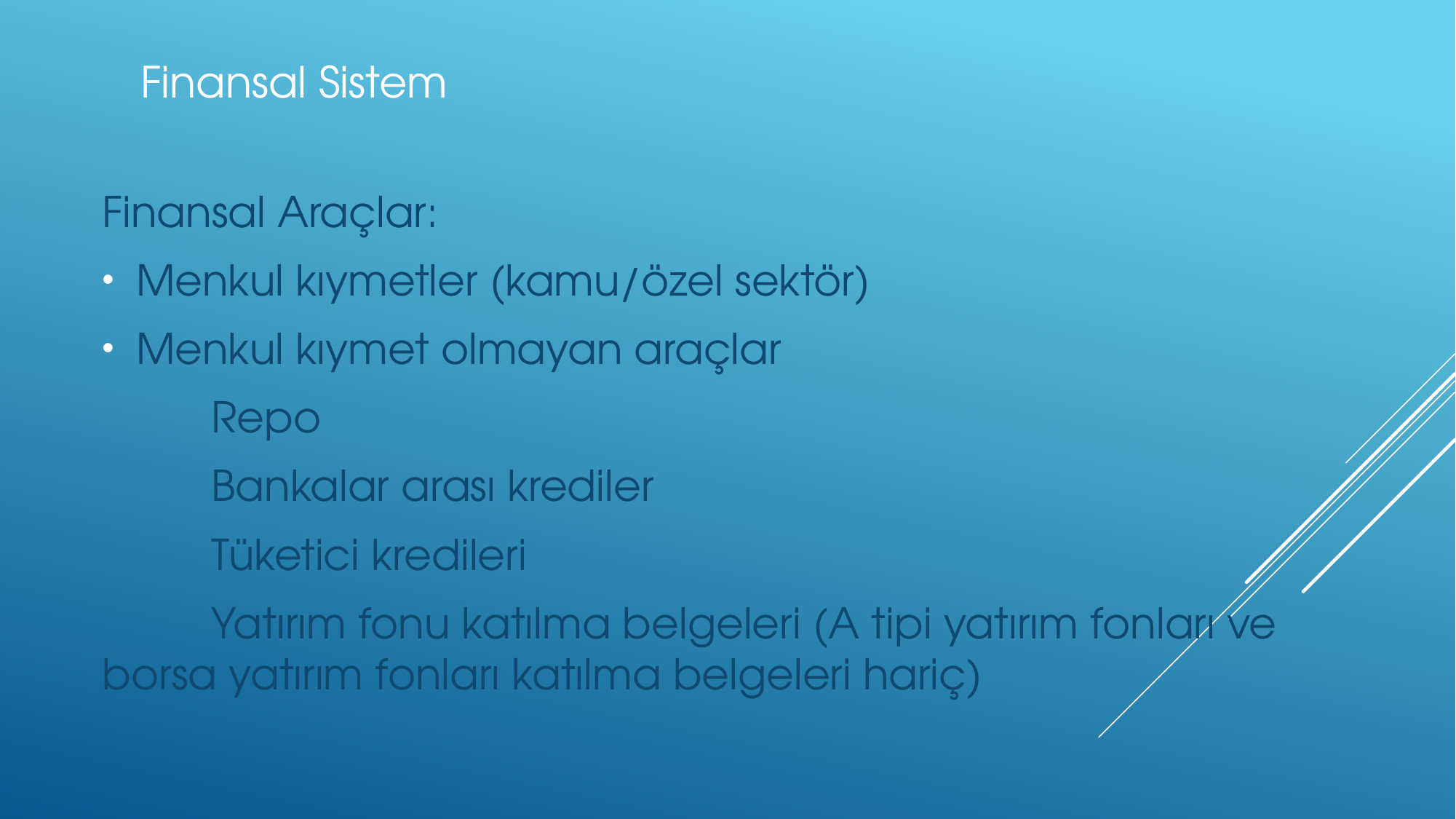

# Finansal Sistem
Finansal Araçlar:
Menkul kıymetler (kamu/özel sektör)
Menkul kıymet olmayan araçlar
	Repo
	Bankalar arası krediler
	Tüketici kredileri
	Yatırım fonu katılma belgeleri (A tipi yatırım fonları ve borsa yatırım fonları katılma belgeleri hariç)